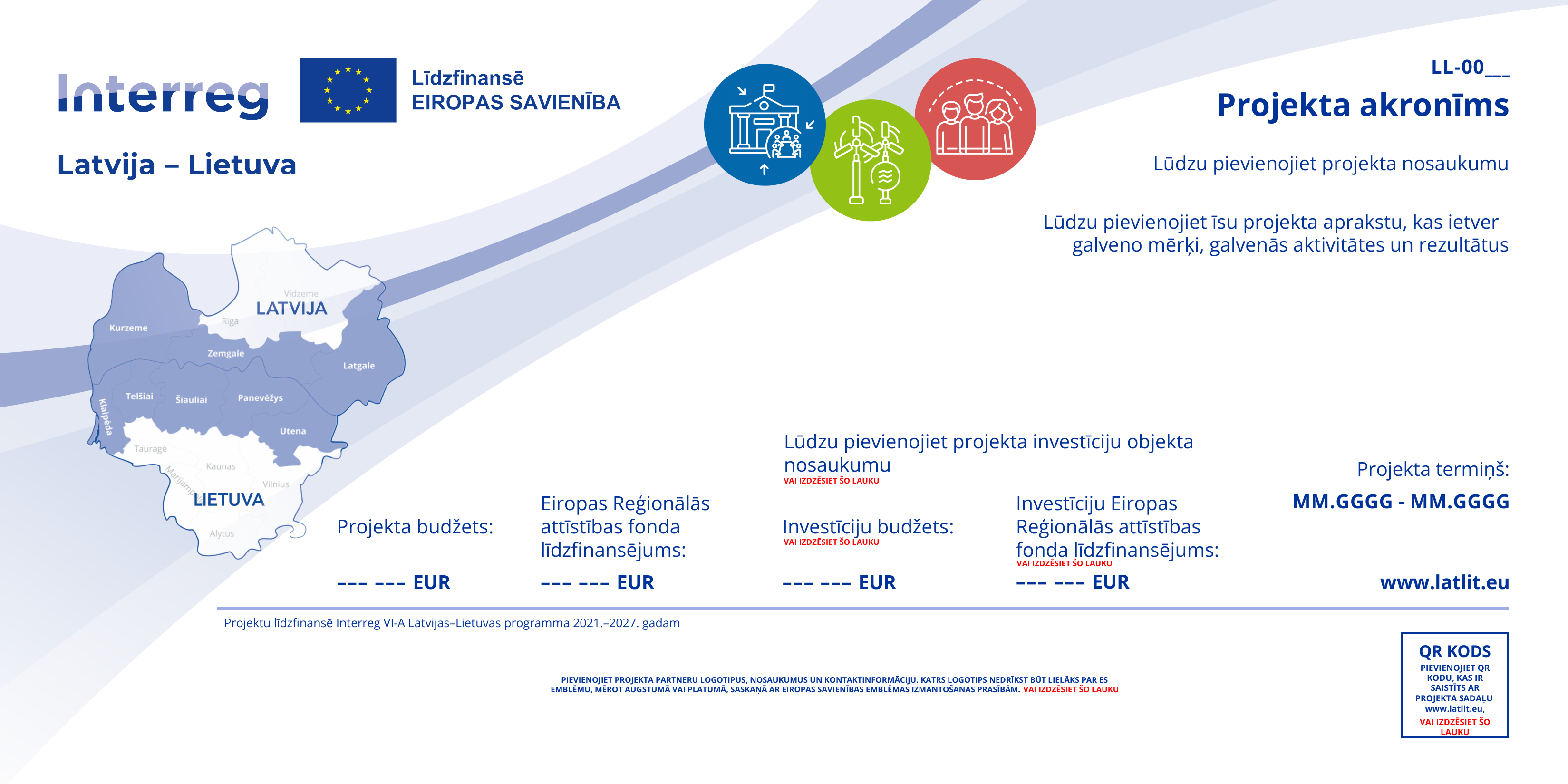

LL-00___
# Projekta akronīms
Lūdzu pievienojiet projekta nosaukumu
Lūdzu pievienojiet īsu projekta aprakstu, kas ietver
galveno mērķi, galvenās aktivitātes un rezultātus
Lūdzu pievienojiet projekta investīciju objekta nosaukumu
Projekta termiņš:
VAI IZDZĒSIET ŠO LAUKU
MM.GGGG - MM.GGGG
Eiropas Reģionālās attīstības fonda līdzfinansējums:
Investīciju Eiropas Reģionālās attīstības fonda līdzfinansējums:
Projekta budžets:
Investīciju budžets:
VAI IZDZĒSIET ŠO LAUKU
VAI IZDZĒSIET ŠO LAUKU
––– ––– EUR
––– ––– EUR
––– ––– EUR
www.latlit.eu
––– ––– EUR

Projektu līdzfinansē Interreg VI-A Latvijas–Lietuvas programma 2021.–2027. gadam
QR KODS
PIEVIENOJIET QR KODU, KAS IR SAISTĪTS AR PROJEKTA SADAĻU www.latlit.eu,
VAI IZDZĒSIET ŠO LAUKU
PIEVIENOJIET PROJEKTA PARTNERU LOGOTIPUS, NOSAUKUMUS UN KONTAKTINFORMĀCIJU. KATRS LOGOTIPS NEDRĪKST BŪT LIELĀKS PAR ES EMBLĒMU, MĒROT AUGSTUMĀ VAI PLATUMĀ, SASKAŅĀ AR EIROPAS SAVIENĪBAS EMBLĒMAS IZMANTOŠANAS PRASĪBĀM. VAI IZDZĒSIET ŠO LAUKU